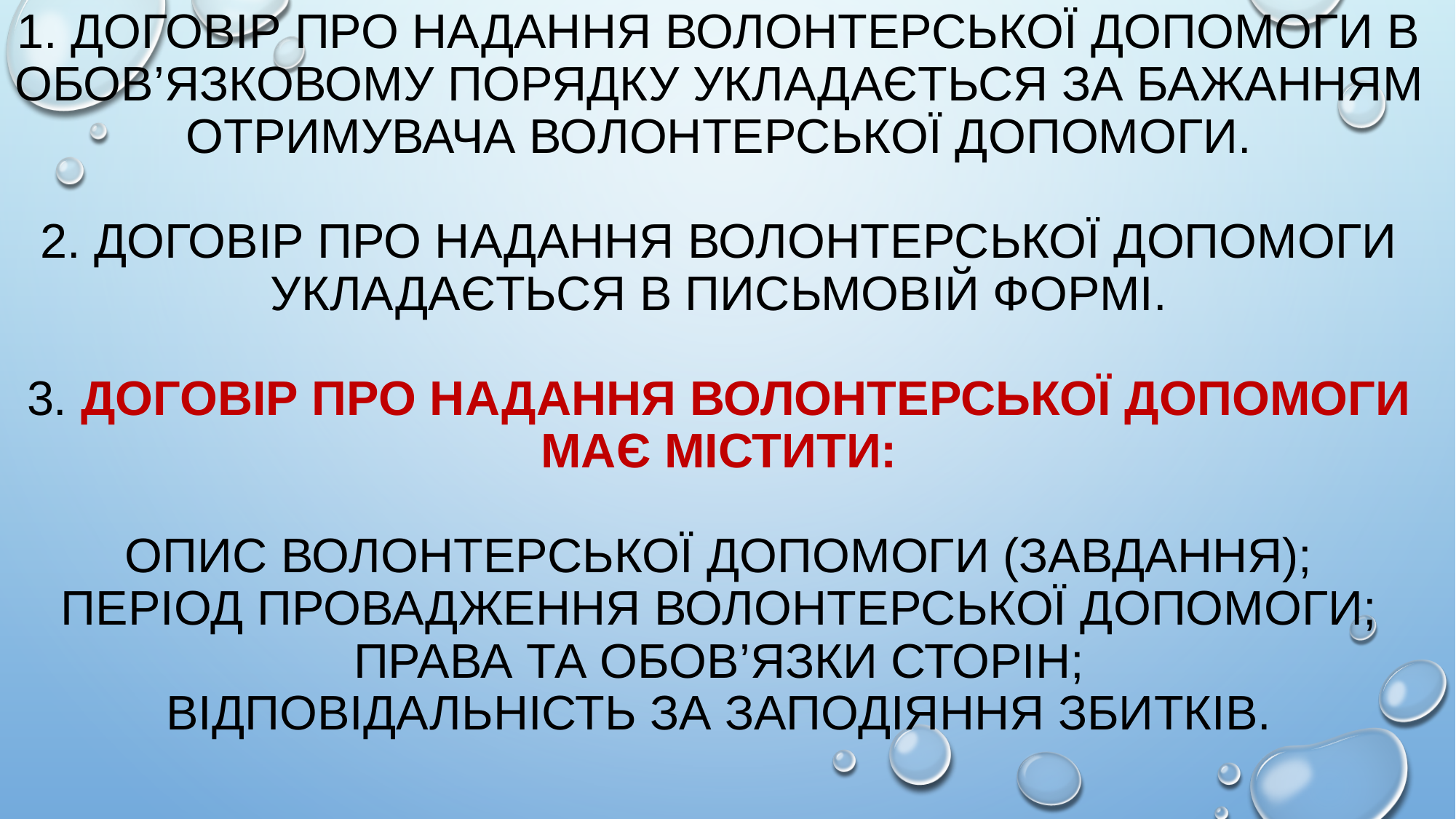

# 1. Договір про надання волонтерської допомоги в обов’язковому порядку укладається за бажанням отримувача волонтерської допомоги. 2. Договір про надання волонтерської допомоги укладається в письмовій формі. 3. Договір про надання волонтерської допомоги має містити: опис волонтерської допомоги (завдання); період провадження волонтерської допомоги; права та обов’язки сторін; відповідальність за заподіяння збитків.